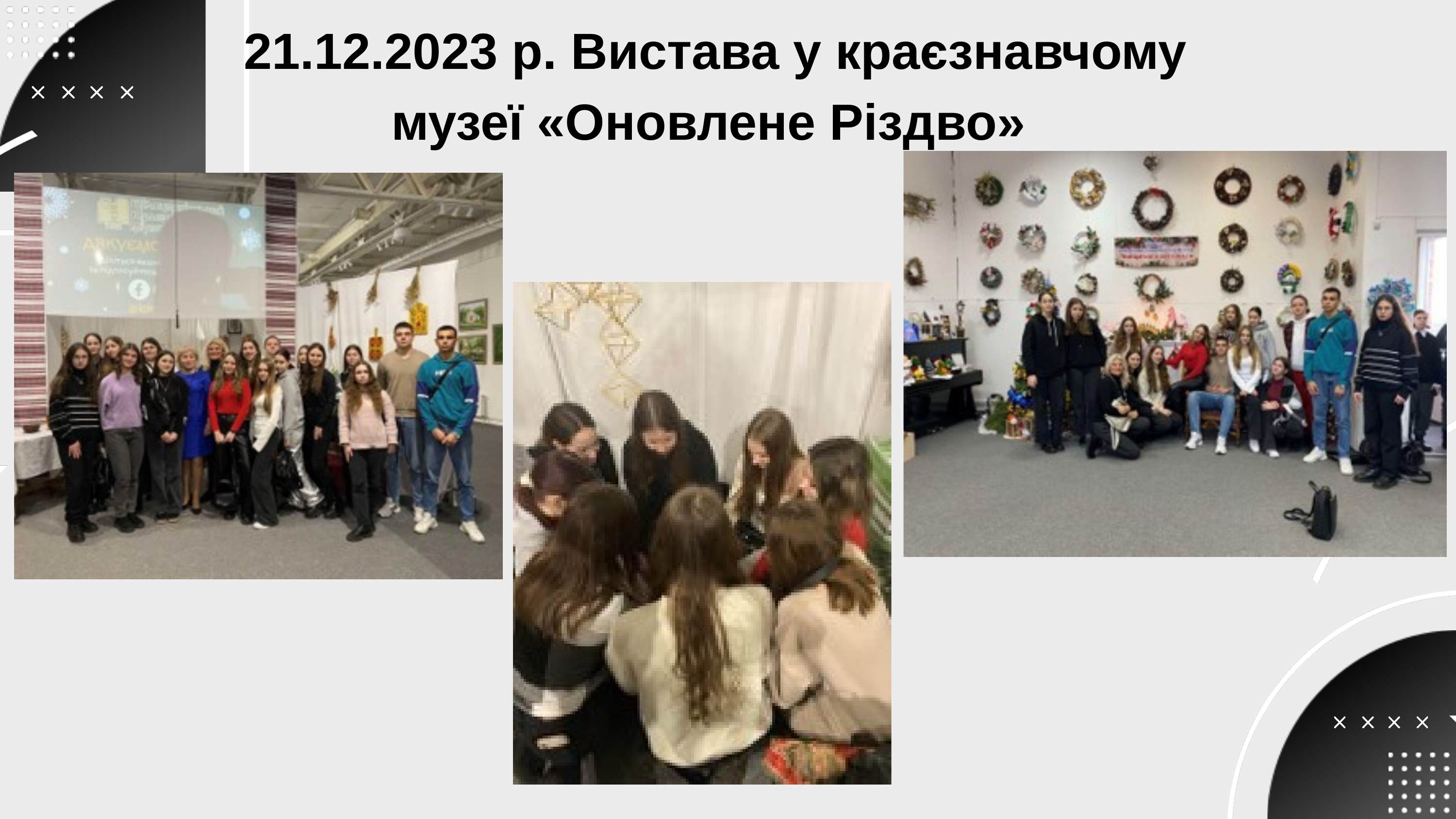

21.12.2023 р. Вистава у краєзнавчому музеї «Оновлене Різдво»